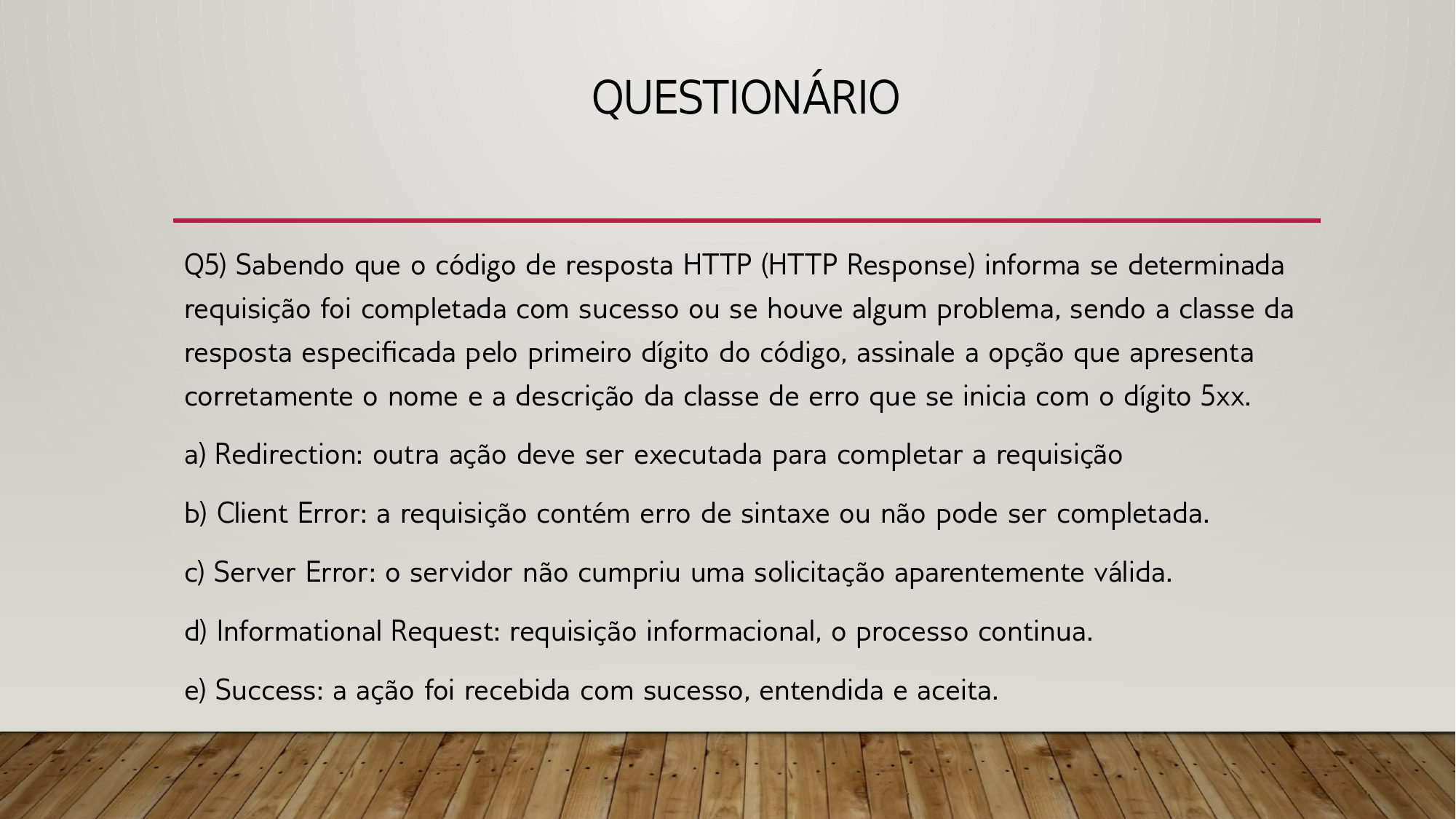

# Questionário
Q5) Sabendo que o código de resposta HTTP (HTTP Response) informa se determinada requisição foi completada com sucesso ou se houve algum problema, sendo a classe da resposta especificada pelo primeiro dígito do código, assinale a opção que apresenta corretamente o nome e a descrição da classe de erro que se inicia com o dígito 5xx.
a) Redirection: outra ação deve ser executada para completar a requisição
b) Client Error: a requisição contém erro de sintaxe ou não pode ser completada.
c) Server Error: o servidor não cumpriu uma solicitação aparentemente válida.
d) Informational Request: requisição informacional, o processo continua.
e) Success: a ação foi recebida com sucesso, entendida e aceita.